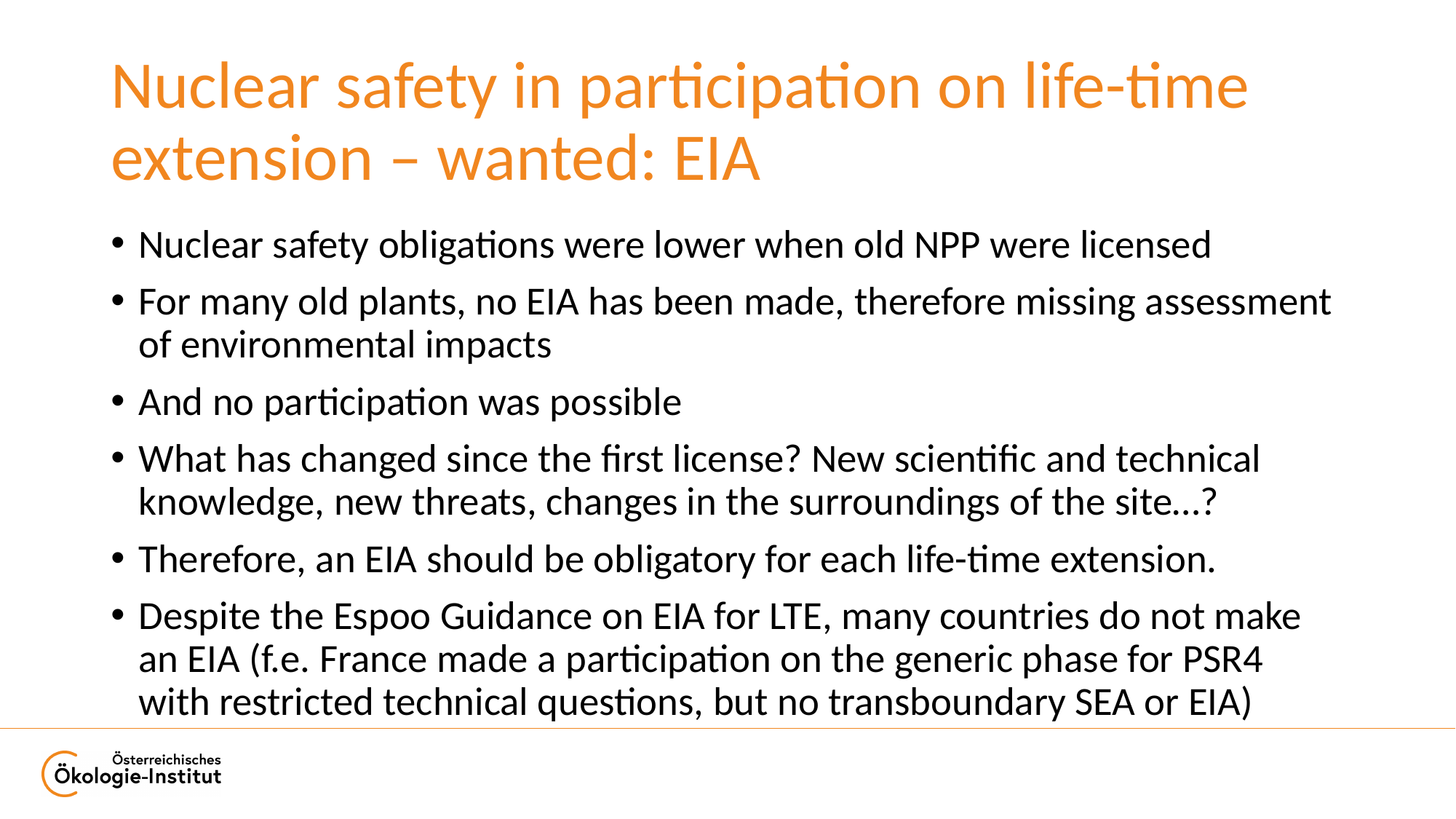

# Nuclear safety in participation on life-time extension – wanted: EIA
Nuclear safety obligations were lower when old NPP were licensed
For many old plants, no EIA has been made, therefore missing assessment of environmental impacts
And no participation was possible
What has changed since the first license? New scientific and technical knowledge, new threats, changes in the surroundings of the site…?
Therefore, an EIA should be obligatory for each life-time extension.
Despite the Espoo Guidance on EIA for LTE, many countries do not make an EIA (f.e. France made a participation on the generic phase for PSR4 with restricted technical questions, but no transboundary SEA or EIA)